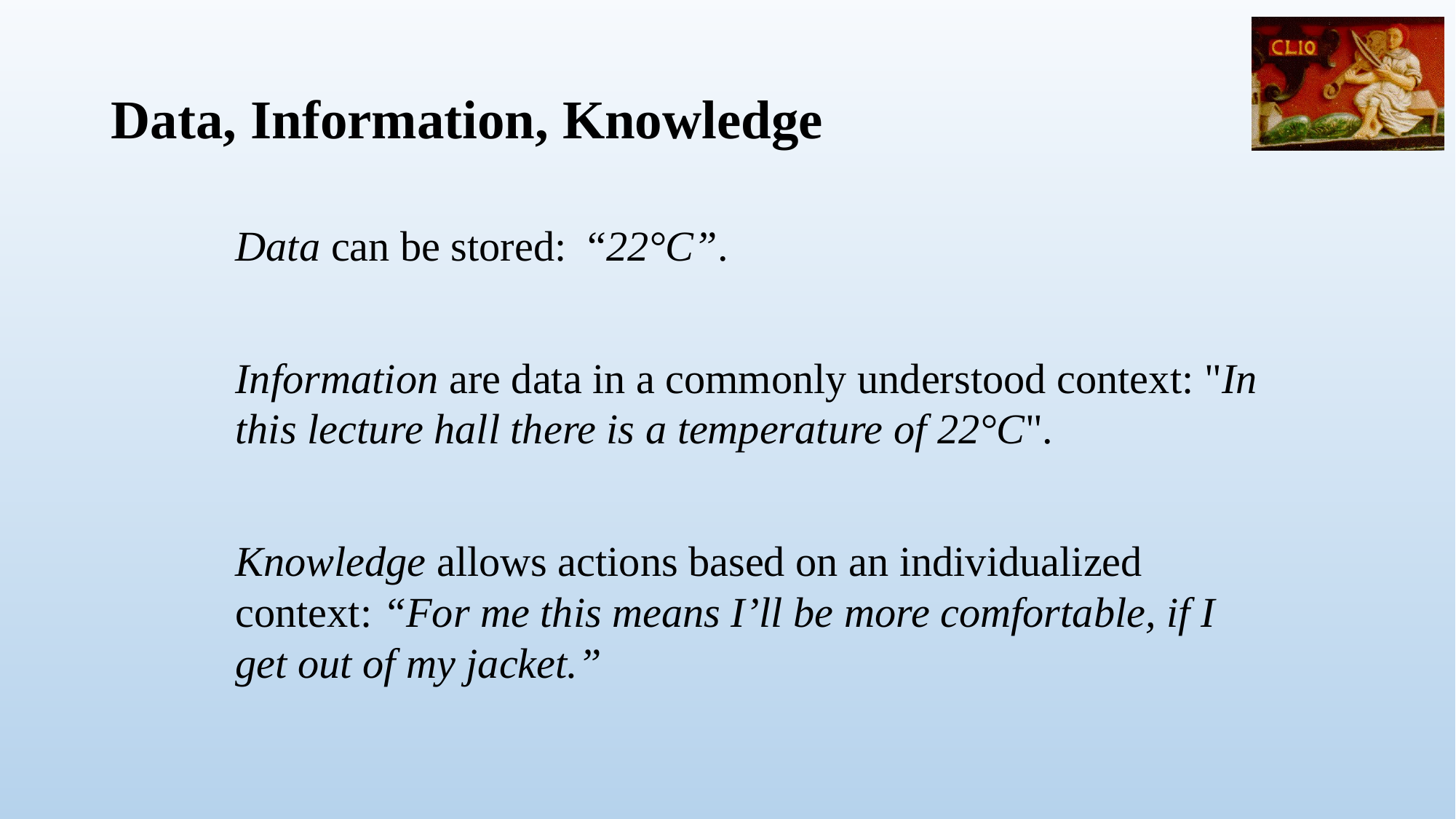

# Data, Information, Knowledge
Data can be stored:  “22°C”.

Information are data in a commonly understood context: "In this lecture hall there is a temperature of 22°C".

Knowledge allows actions based on an individualized context: “For me this means I’ll be more comfortable, if I get out of my jacket.”